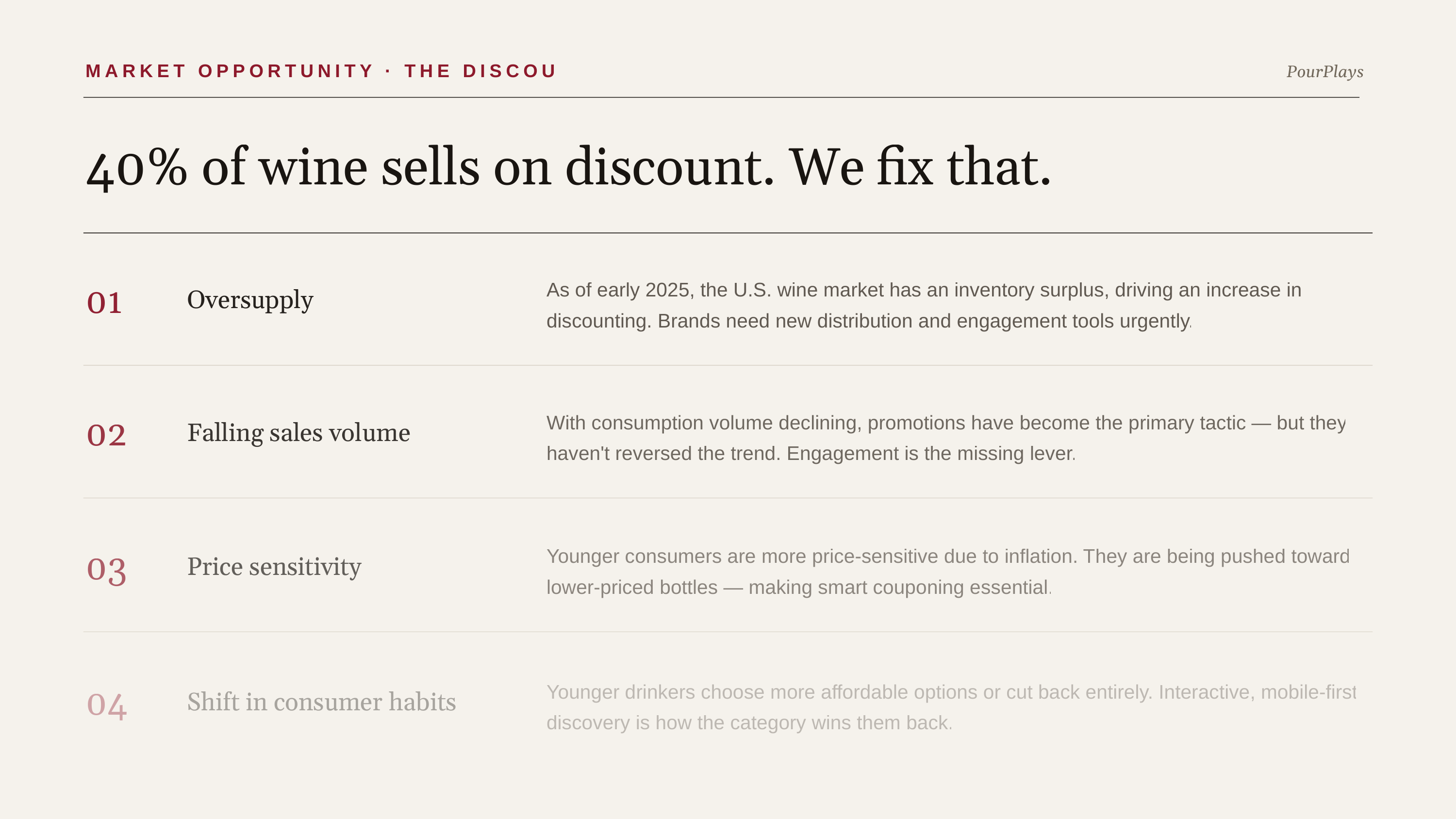

PourPlays
MARKET OPPORTUNITY · THE DISCOUNT DYNAMICS

40% of wine sells on discount. We fix that.

As of early 2025, the U.S. wine market has an inventory surplus, driving an increase in discounting. Brands need new distribution and engagement tools urgently.
01
Oversupply

With consumption volume declining, promotions have become the primary tactic — but they haven't reversed the trend. Engagement is the missing lever.
02
Falling sales volume

Younger consumers are more price-sensitive due to inflation. They are being pushed toward lower-priced bottles — making smart couponing essential.
03
Price sensitivity

Younger drinkers choose more affordable options or cut back entirely. Interactive, mobile-first discovery is how the category wins them back.
04
Shift in consumer habits